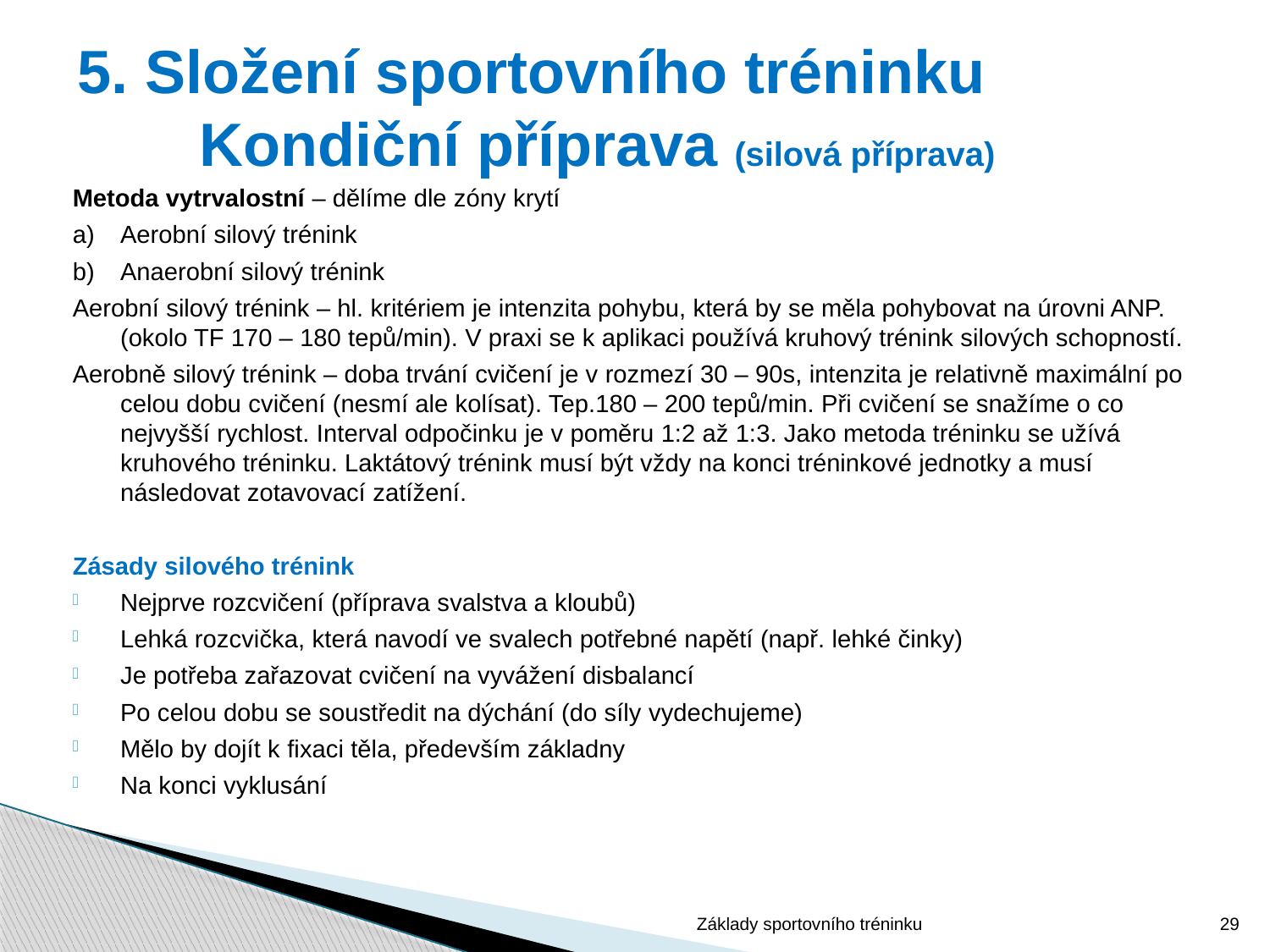

# 5. Složení sportovního tréninku Kondiční příprava (silová příprava)
Metoda vytrvalostní – dělíme dle zóny krytí
a)	Aerobní silový trénink
b)	Anaerobní silový trénink
Aerobní silový trénink – hl. kritériem je intenzita pohybu, která by se měla pohybovat na úrovni ANP. (okolo TF 170 – 180 tepů/min). V praxi se k aplikaci používá kruhový trénink silových schopností.
Aerobně silový trénink – doba trvání cvičení je v rozmezí 30 – 90s, intenzita je relativně maximální po celou dobu cvičení (nesmí ale kolísat). Tep.180 – 200 tepů/min. Při cvičení se snažíme o co nejvyšší rychlost. Interval odpočinku je v poměru 1:2 až 1:3. Jako metoda tréninku se užívá kruhového tréninku. Laktátový trénink musí být vždy na konci tréninkové jednotky a musí následovat zotavovací zatížení.

Zásady silového trénink
Nejprve rozcvičení (příprava svalstva a kloubů)
Lehká rozcvička, která navodí ve svalech potřebné napětí (např. lehké činky)
Je potřeba zařazovat cvičení na vyvážení disbalancí
Po celou dobu se soustředit na dýchání (do síly vydechujeme)
Mělo by dojít k fixaci těla, především základny
Na konci vyklusání

Základy sportovního tréninku
29